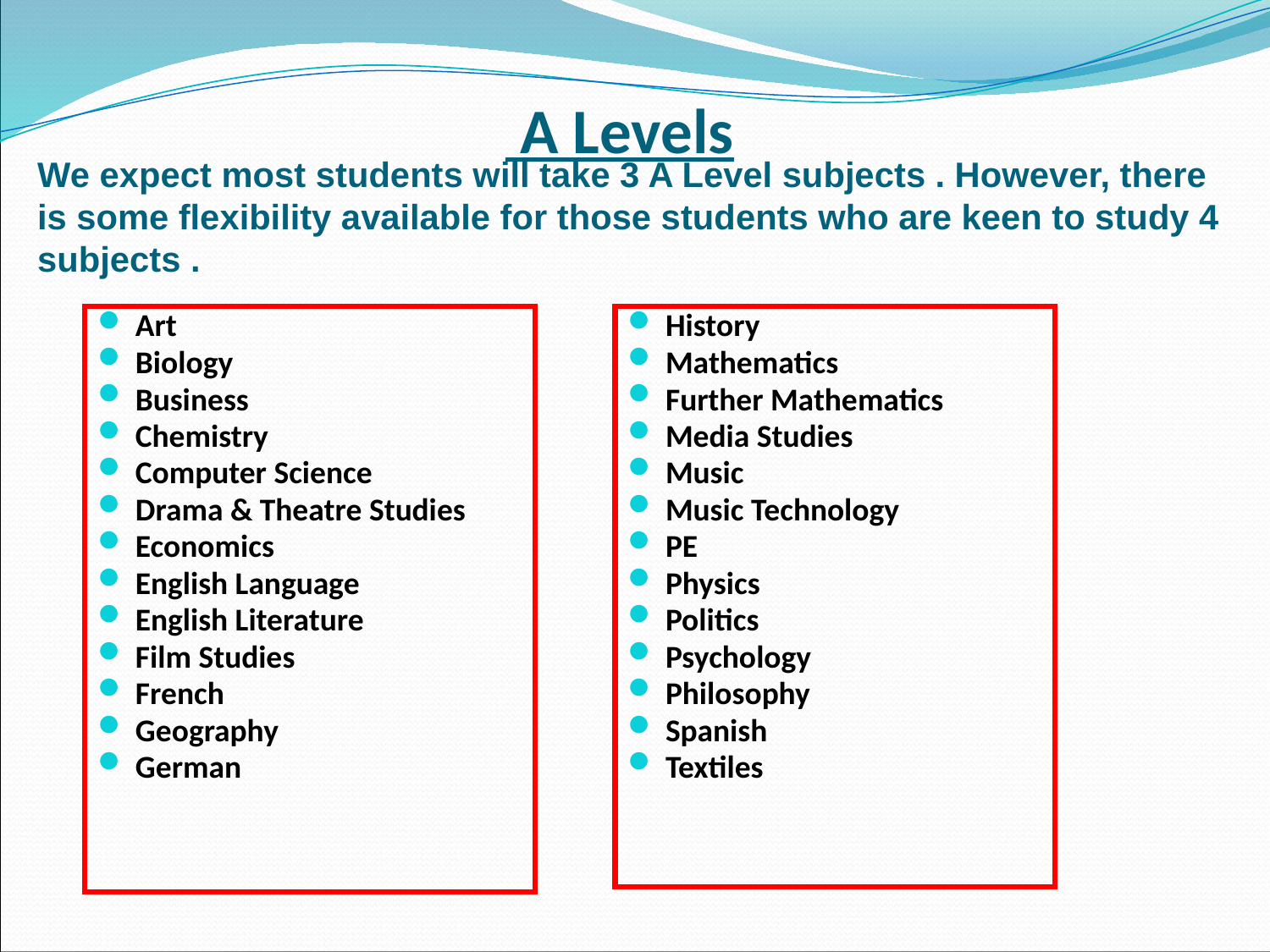

# A Levels
We expect most students will take 3 A Level subjects . However, there is some flexibility available for those students who are keen to study 4 subjects .
Art
Biology
Business
Chemistry
Computer Science
Drama & Theatre Studies
Economics
English Language
English Literature
Film Studies
French
Geography
German
History
Mathematics
Further Mathematics
Media Studies
Music
Music Technology
PE
Physics
Politics
Psychology
Philosophy
Spanish
Textiles